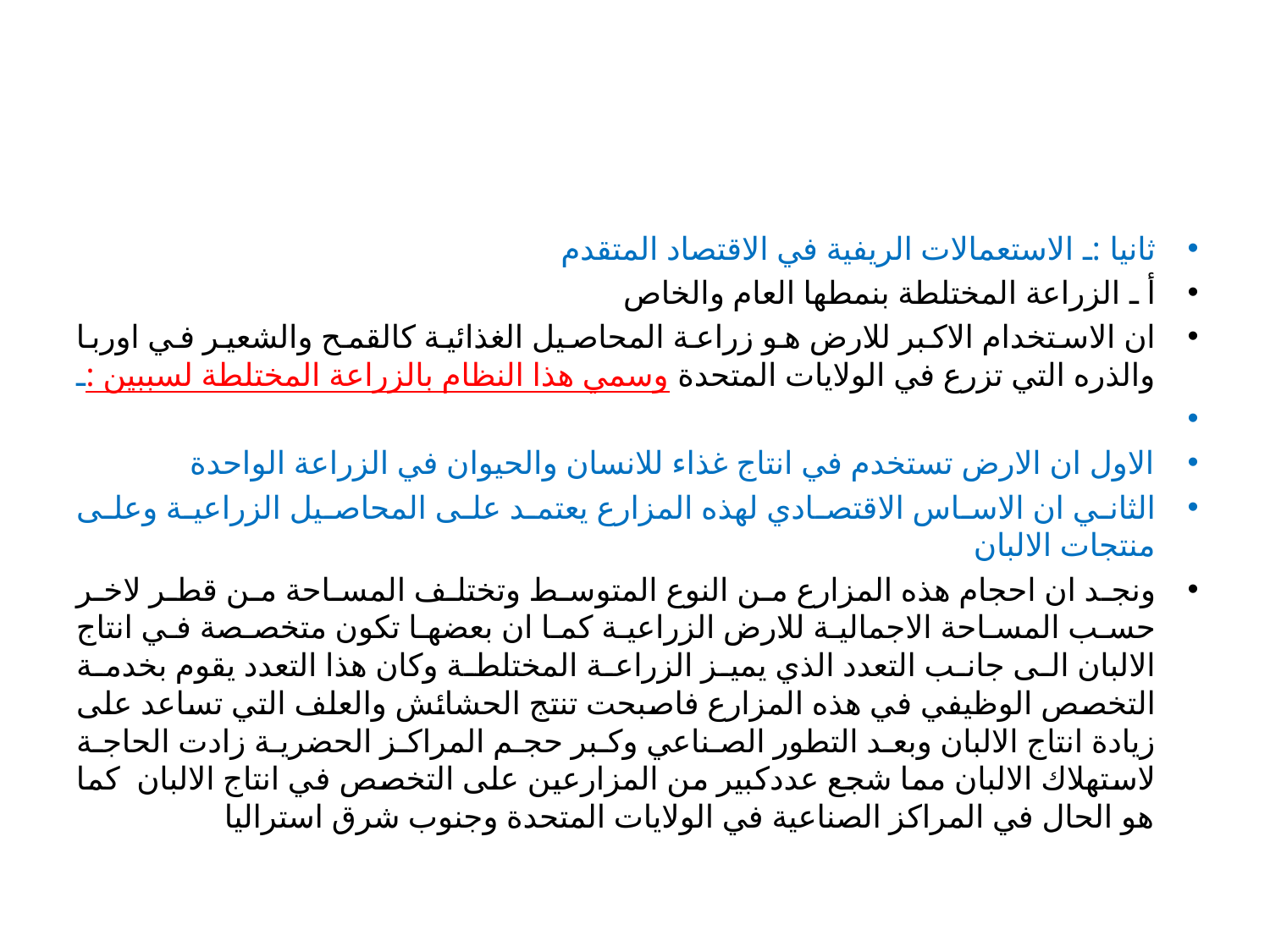

#
ثانيا :ـ الاستعمالات الريفية في الاقتصاد المتقدم
أ ـ الزراعة المختلطة بنمطها العام والخاص
ان الاستخدام الاكبر للارض هو زراعة المحاصيل الغذائية كالقمح والشعير في اوربا والذره التي تزرع في الولايات المتحدة وسمي هذا النظام بالزراعة المختلطة لسببين :ـ

الاول ان الارض تستخدم في انتاج غذاء للانسان والحيوان في الزراعة الواحدة
الثاني ان الاساس الاقتصادي لهذه المزارع يعتمد على المحاصيل الزراعية وعلى منتجات الالبان
ونجد ان احجام هذه المزارع من النوع المتوسط وتختلف المساحة من قطر لاخر حسب المساحة الاجمالية للارض الزراعية كما ان بعضها تكون متخصصة في انتاج الالبان الى جانب التعدد الذي يميز الزراعة المختلطة وكان هذا التعدد يقوم بخدمة التخصص الوظيفي في هذه المزارع فاصبحت تنتج الحشائش والعلف التي تساعد على زيادة انتاج الالبان وبعد التطور الصناعي وكبر حجم المراكز الحضرية زادت الحاجة لاستهلاك الالبان مما شجع عددكبير من المزارعين على التخصص في انتاج الالبان  كما هو الحال في المراكز الصناعية في الولايات المتحدة وجنوب شرق استراليا